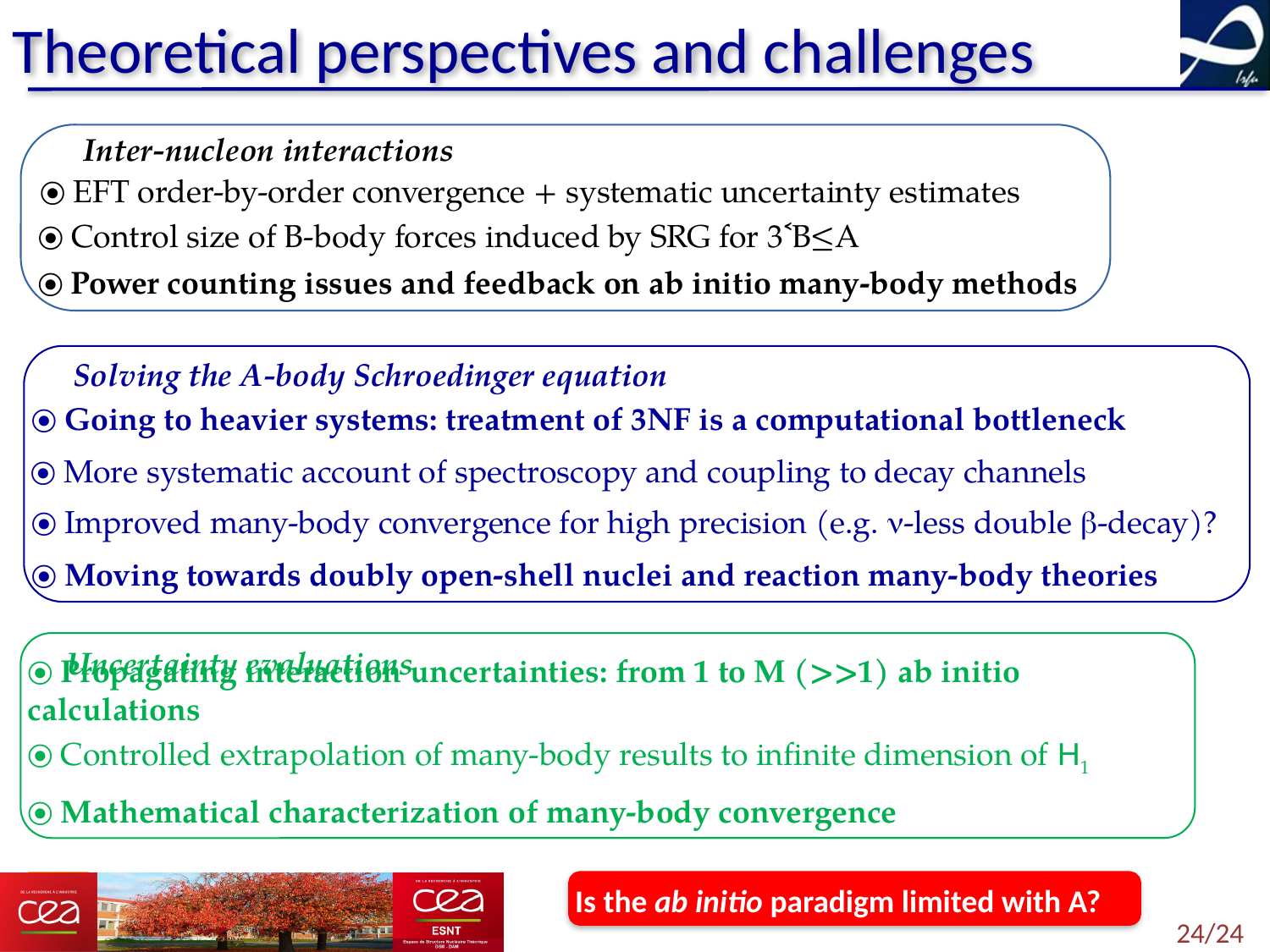

Theoretical perspectives and challenges
Inter-nucleon interactions

⦿ EFT order-by-order convergence + systematic uncertainty estimates
⦿ Control size of B-body forces induced by SRG for 3˂B≤A
⦿ Power counting issues and feedback on ab initio many-body methods

Solving the A-body Schroedinger equation
⦿ Going to heavier systems: treatment of 3NF is a computational bottleneck
⦿ More systematic account of spectroscopy and coupling to decay channels
⦿ Improved many-body convergence for high precision (e.g. ν-less double β-decay)?
⦿ Moving towards doubly open-shell nuclei and reaction many-body theories

Uncertainty evaluations
⦿ Propagating interaction uncertainties: from 1 to M (>>1) ab initio calculations
⦿ Controlled extrapolation of many-body results to infinite dimension of H1
⦿ Mathematical characterization of many-body convergence
Is the ab initio paradigm limited with A?